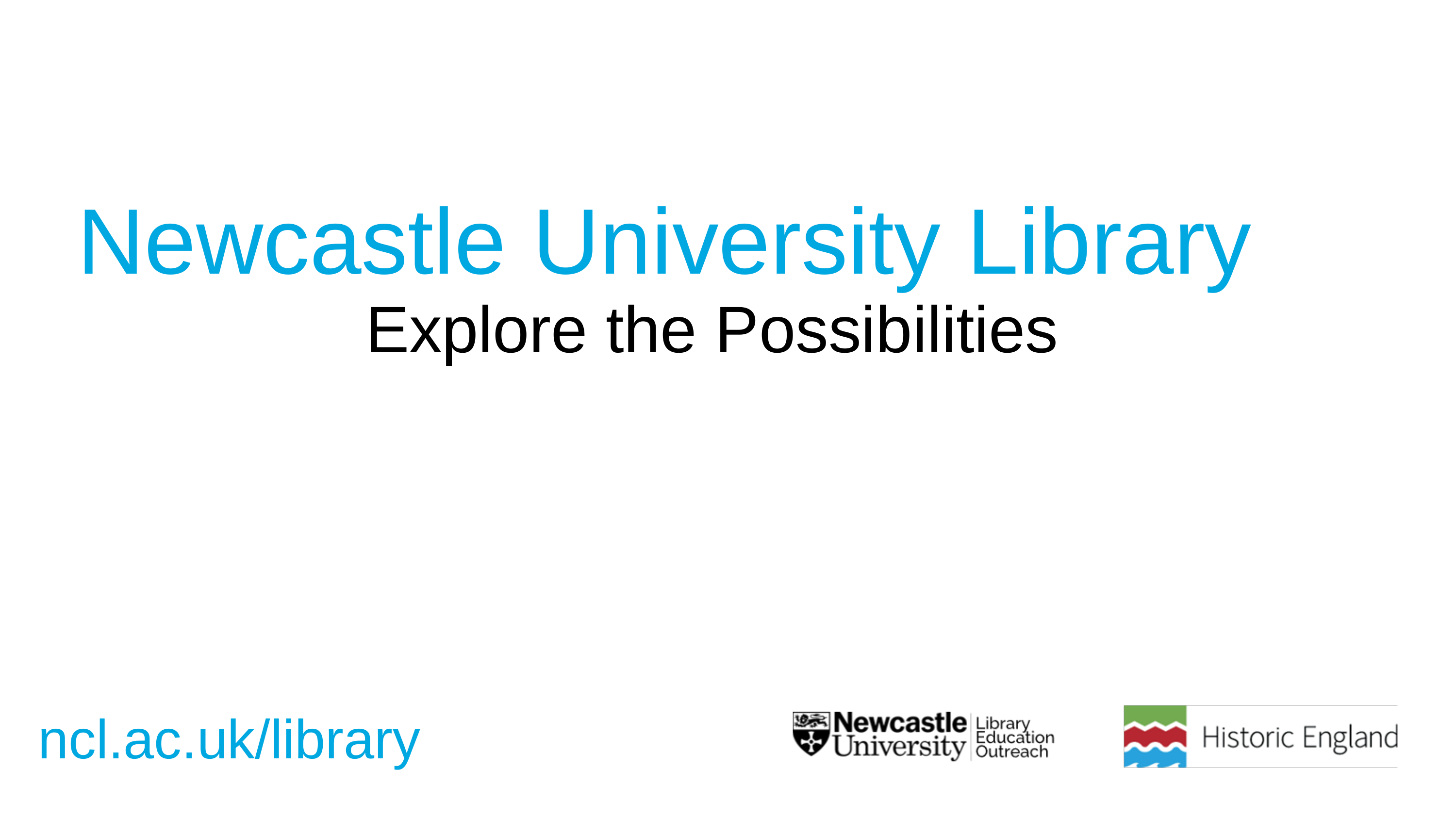

Newcastle University Library
Explore the Possibilities

ncl.ac.uk/library